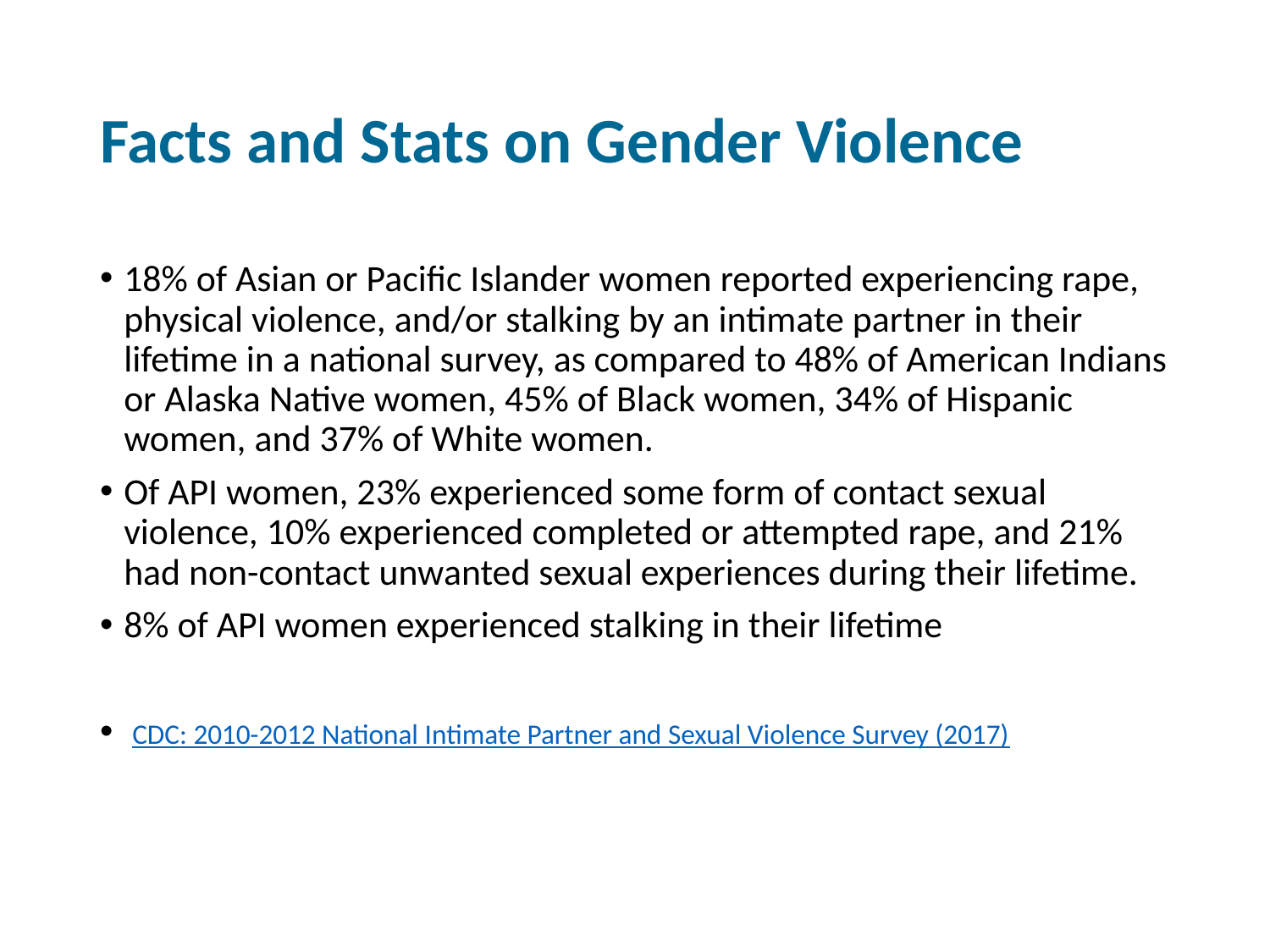

# Facts and Stats on Gender Violence
18% of Asian or Pacific Islander women reported experiencing rape, physical violence, and/or stalking by an intimate partner in their lifetime in a national survey, as compared to 48% of American Indians or Alaska Native women, 45% of Black women, 34% of Hispanic women, and 37% of White women.
Of API women, 23% experienced some form of contact sexual violence, 10% experienced completed or attempted rape, and 21% had non-contact unwanted sexual experiences during their lifetime.
8% of API women experienced stalking in their lifetime

 CDC: 2010-2012 National Intimate Partner and Sexual Violence Survey (2017)